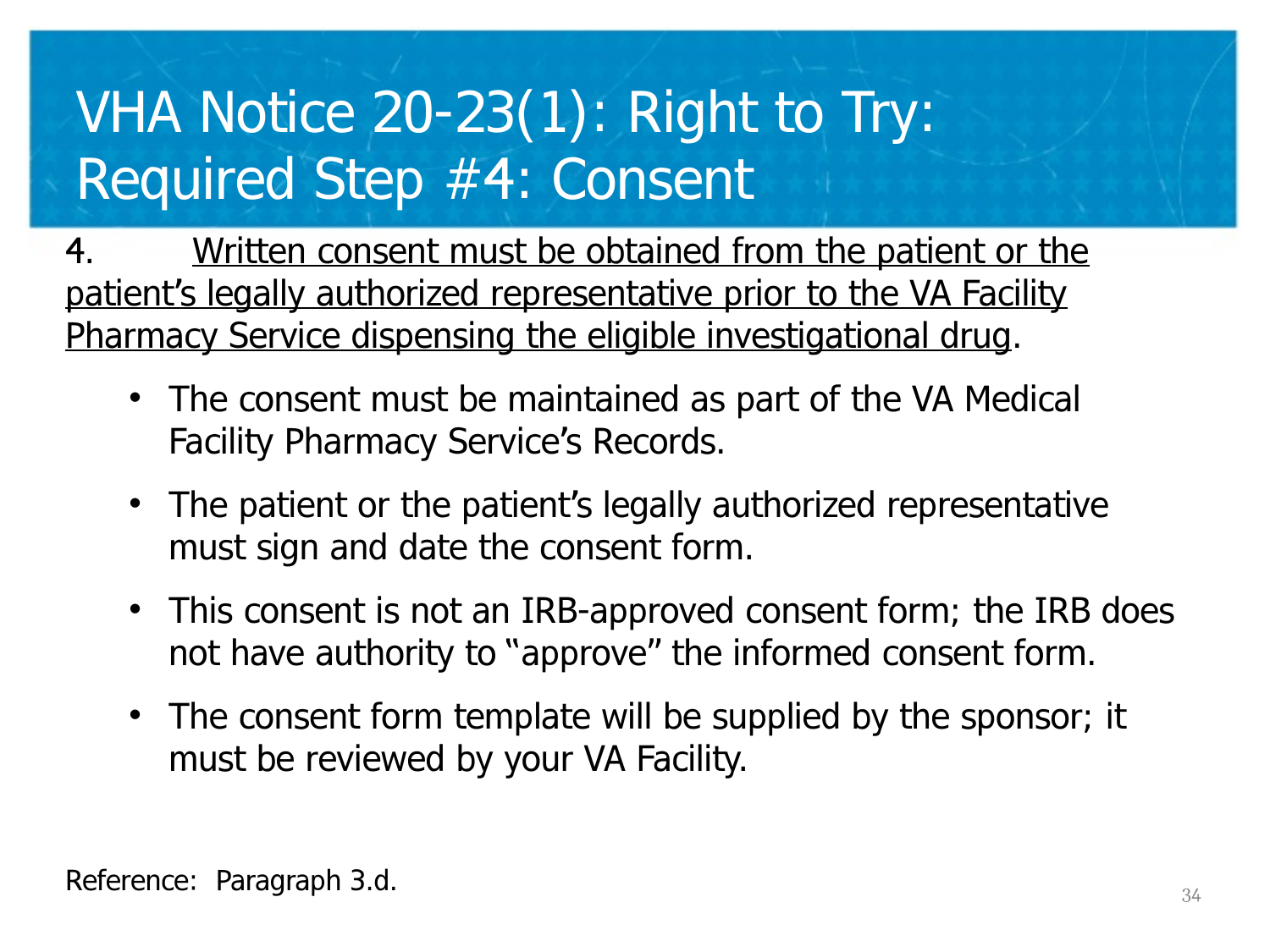

# VHA Notice 20-23(1): Right to Try: Required Step #4: Consent
4.	Written consent must be obtained from the patient or the patient’s legally authorized representative prior to the VA Facility Pharmacy Service dispensing the eligible investigational drug.
The consent must be maintained as part of the VA Medical Facility Pharmacy Service’s Records.
The patient or the patient’s legally authorized representative must sign and date the consent form.
This consent is not an IRB-approved consent form; the IRB does not have authority to “approve” the informed consent form.
The consent form template will be supplied by the sponsor; it must be reviewed by your VA Facility.

Reference:  Paragraph 3.d.